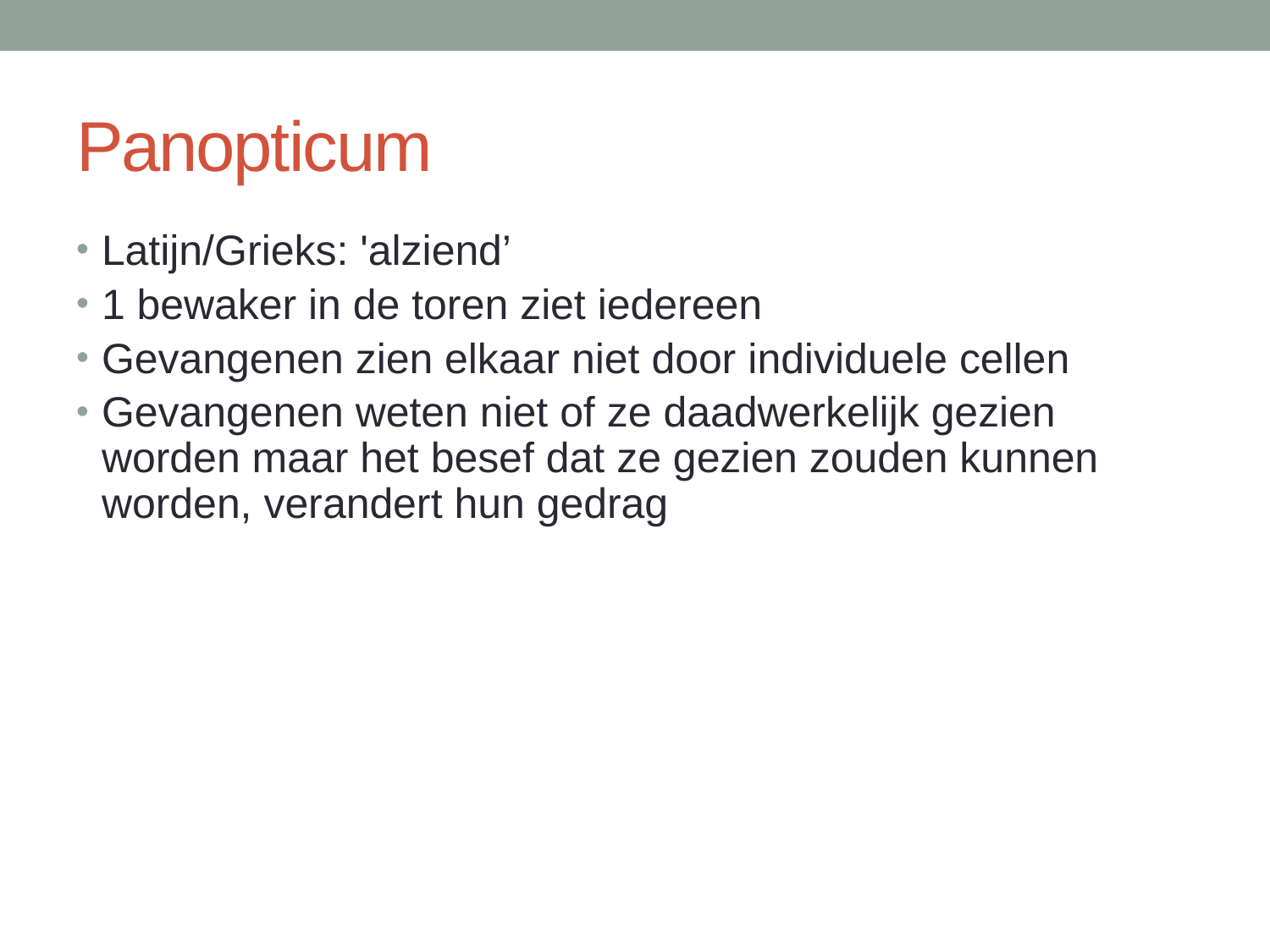

# Panopticum
Latijn/Grieks: 'alziend’
1 bewaker in de toren ziet iedereen
Gevangenen zien elkaar niet door individuele cellen
Gevangenen weten niet of ze daadwerkelijk gezien worden maar het besef dat ze gezien zouden kunnen worden, verandert hun gedrag